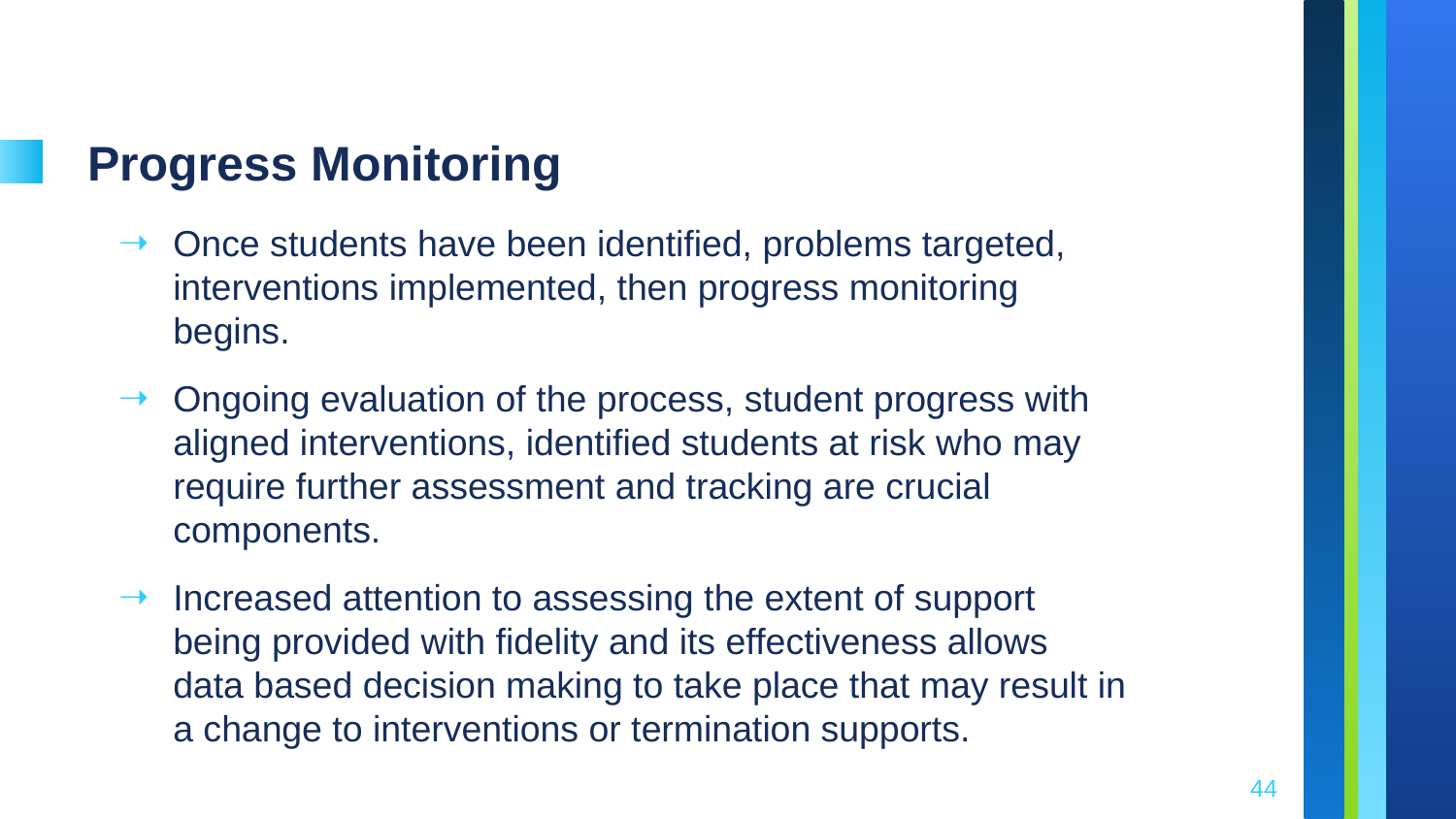

# Progress Monitoring
Once students have been identified, problems targeted, interventions implemented, then progress monitoring begins.
Ongoing evaluation of the process, student progress with aligned interventions, identified students at risk who may require further assessment and tracking are crucial components.
Increased attention to assessing the extent of support being provided with fidelity and its effectiveness allows data based decision making to take place that may result in a change to interventions or termination supports.
44